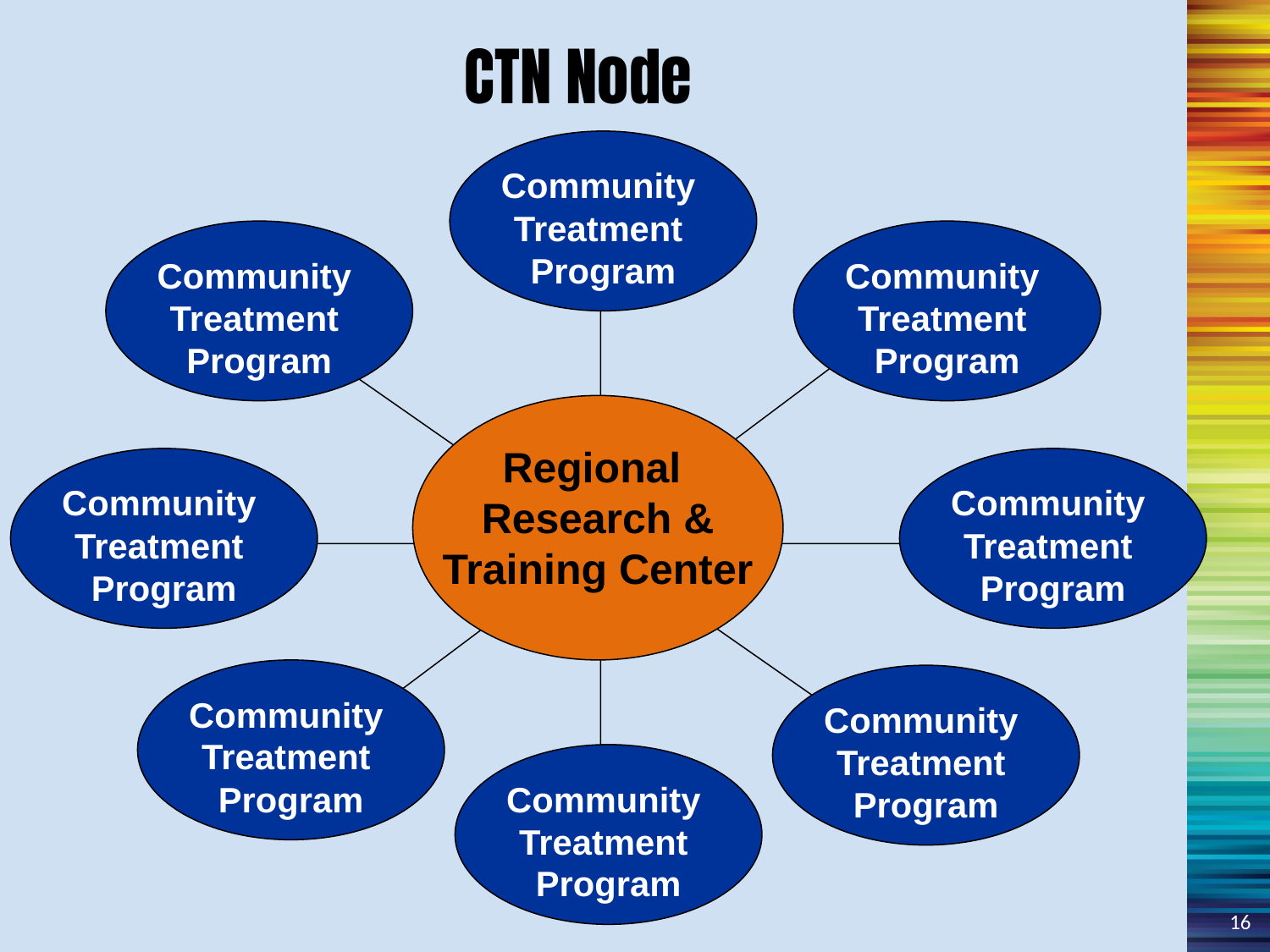

CTN Node
Community
Treatment
Program
Community
Treatment
Program
Community
Treatment
Program

Regional
Research &
Training Center
Community
Treatment
Program
Community
Treatment
Program
Community
Treatment
Program
Community
Treatment
Program

Community
Treatment
Program
16